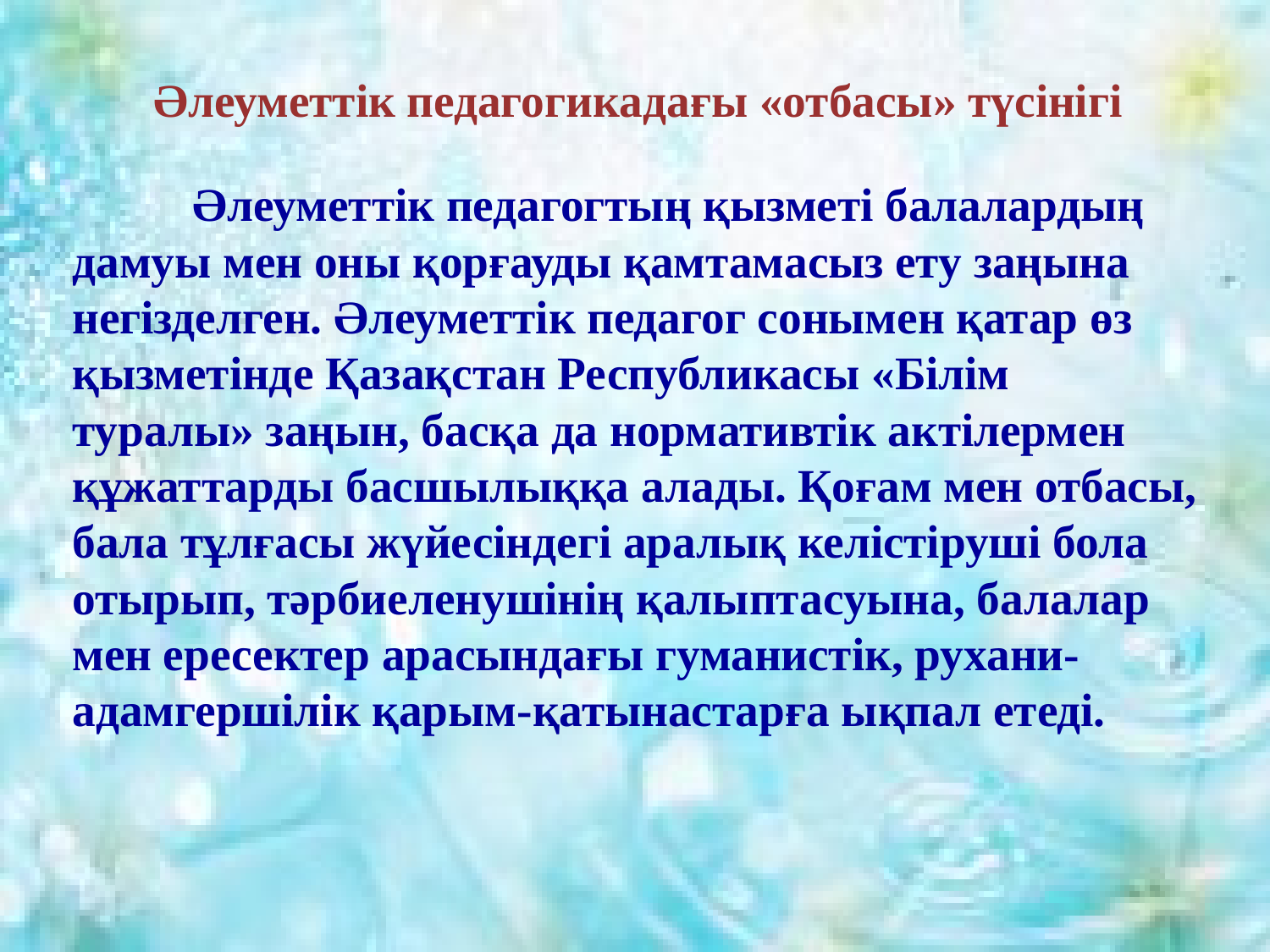

# Әлеуметтік педагогикадағы «отбасы» түсінігі Әлеуметтік педагогтың қызметі балалардың дамуы мен оны қорғауды қамтамасыз ету заңына негізделген. Әлеуметтік педагог сонымен қатар өз қызметінде Қазақстан Республикасы «Білім туралы» заңын, басқа да нормативтік актілермен құжаттарды басшылыққа алады. Қоғам мен отбасы, бала тұлғасы жүйесіндегі аралық келістіруші бола отырып, тәрбиеленушінің қалыптасуына, балалар мен ересектер арасындағы гуманистік, рухани-адамгершілік қарым-қатынастарға ықпал етеді.